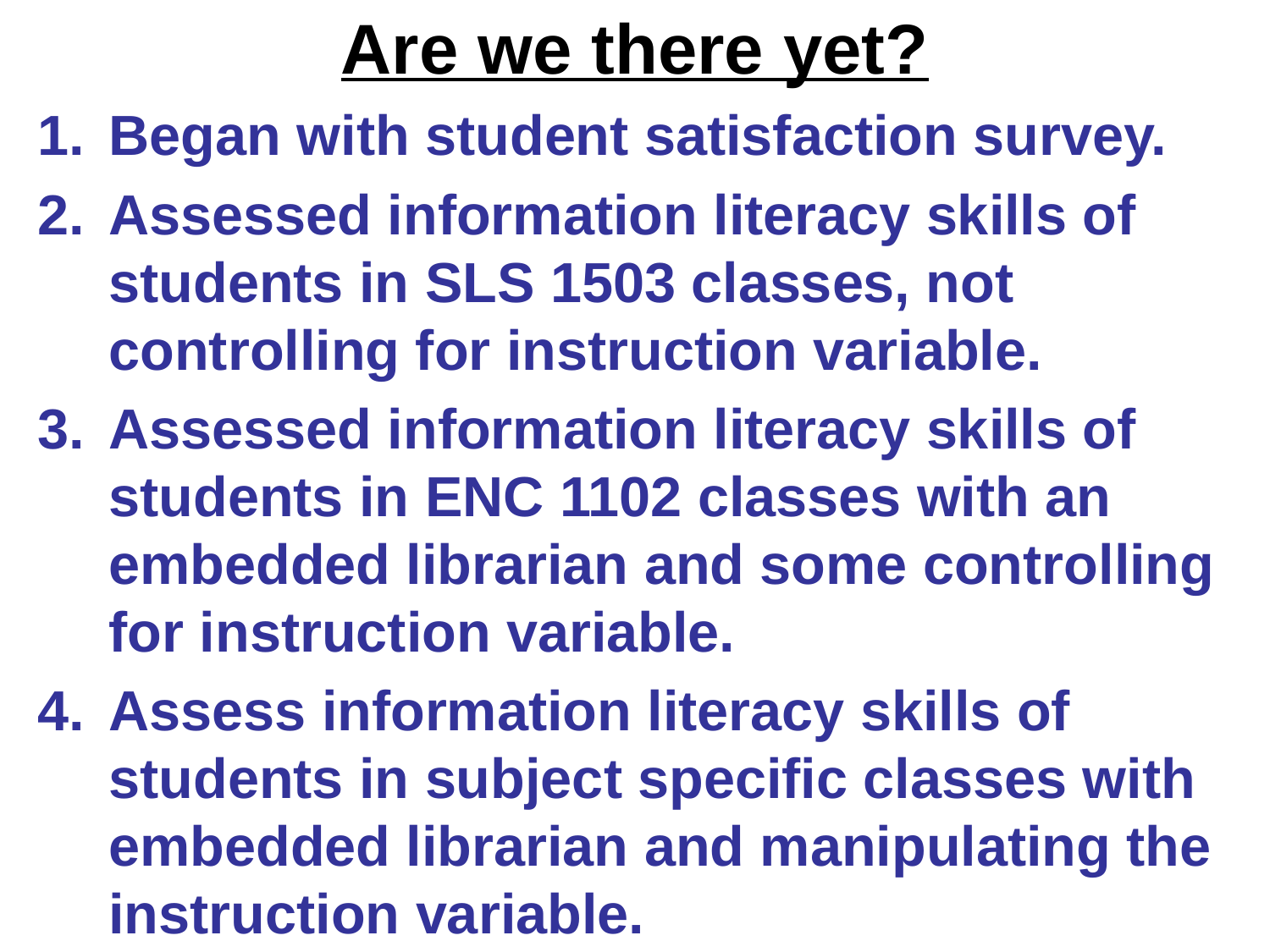

# Are we there yet?
Began with student satisfaction survey.
Assessed information literacy skills of students in SLS 1503 classes, not controlling for instruction variable.
Assessed information literacy skills of students in ENC 1102 classes with an embedded librarian and some controlling for instruction variable.
Assess information literacy skills of students in subject specific classes with embedded librarian and manipulating the instruction variable.